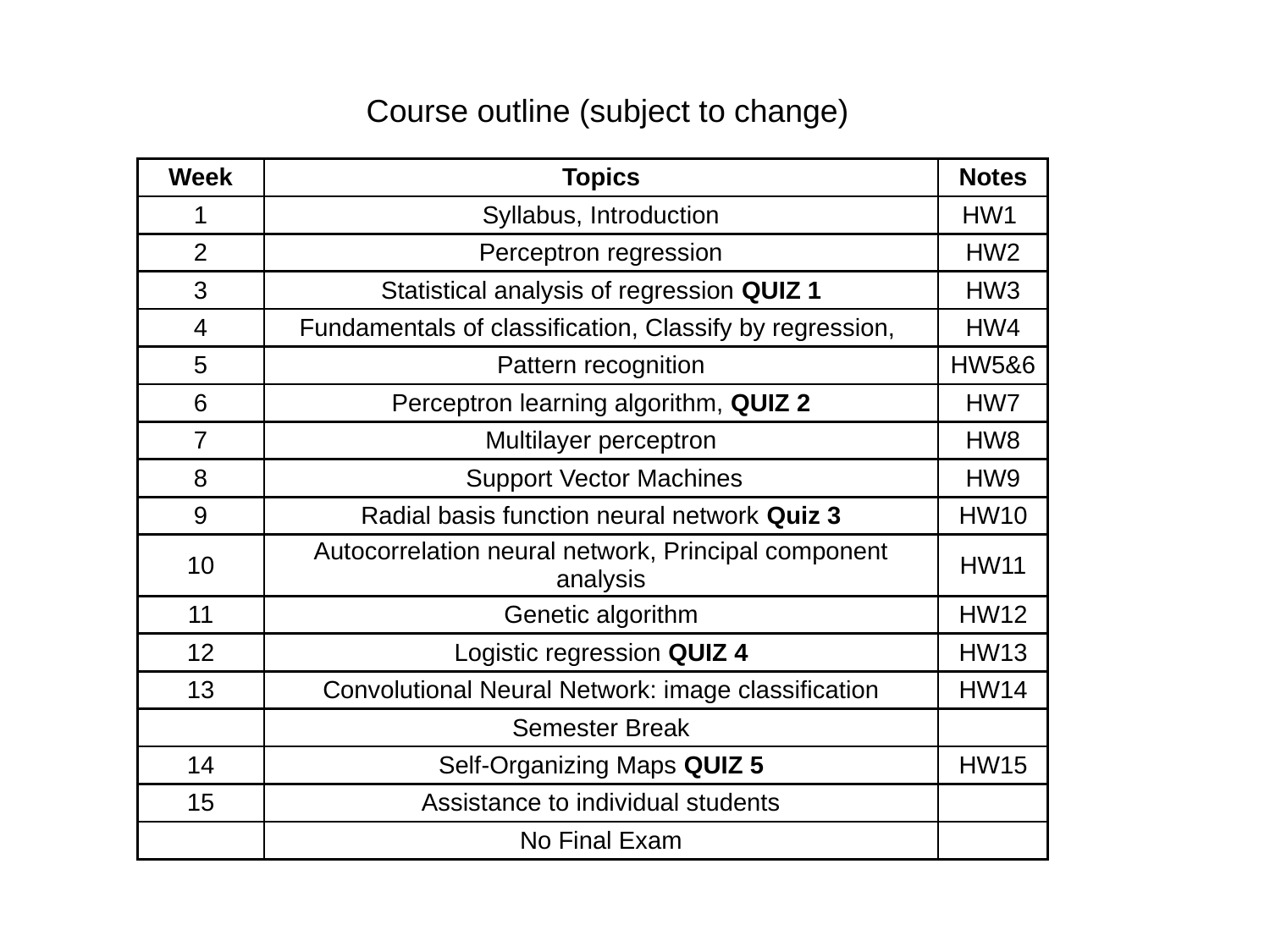

Course outline (subject to change)
| Week | Topics | Notes |
| --- | --- | --- |
| 1 | Syllabus, Introduction | HW1 |
| 2 | Perceptron regression | HW2 |
| 3 | Statistical analysis of regression QUIZ 1 | HW3 |
| 4 | Fundamentals of classification, Classify by regression, | HW4 |
| 5 | Pattern recognition | HW5&6 |
| 6 | Perceptron learning algorithm, QUIZ 2 | HW7 |
| 7 | Multilayer perceptron | HW8 |
| 8 | Support Vector Machines | HW9 |
| 9 | Radial basis function neural network Quiz 3 | HW10 |
| 10 | Autocorrelation neural network, Principal component analysis | HW11 |
| 11 | Genetic algorithm | HW12 |
| 12 | Logistic regression QUIZ 4 | HW13 |
| 13 | Convolutional Neural Network: image classification | HW14 |
|  | Semester Break |  |
| 14 | Self-Organizing Maps QUIZ 5 | HW15 |
| 15 | Assistance to individual students |  |
|  | No Final Exam |  |